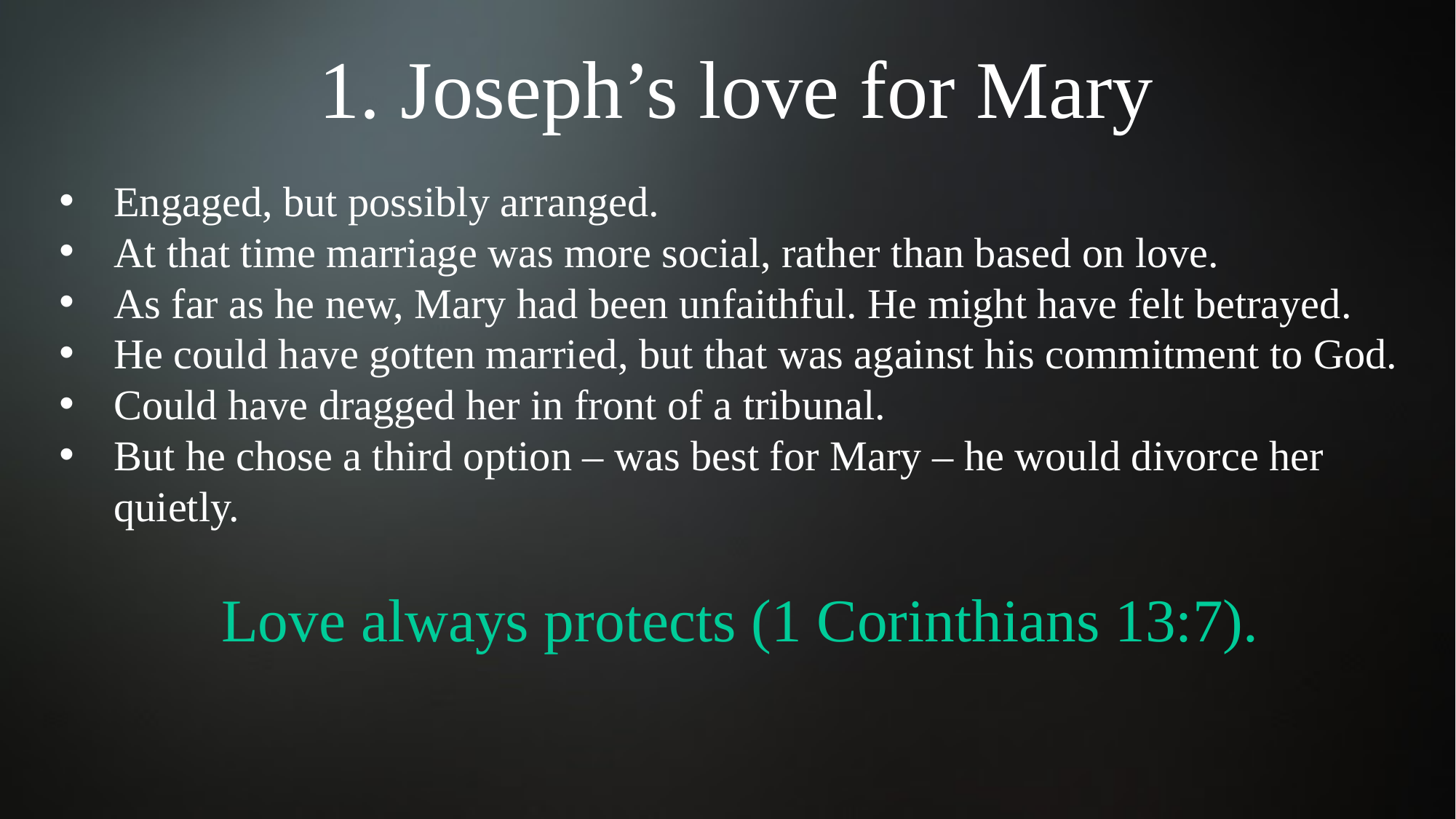

1. Joseph’s love for Mary
Engaged, but possibly arranged.
At that time marriage was more social, rather than based on love.
As far as he new, Mary had been unfaithful. He might have felt betrayed.
He could have gotten married, but that was against his commitment to God.
Could have dragged her in front of a tribunal.
But he chose a third option – was best for Mary – he would divorce her quietly.

Love always protects (1 Corinthians 13:7).